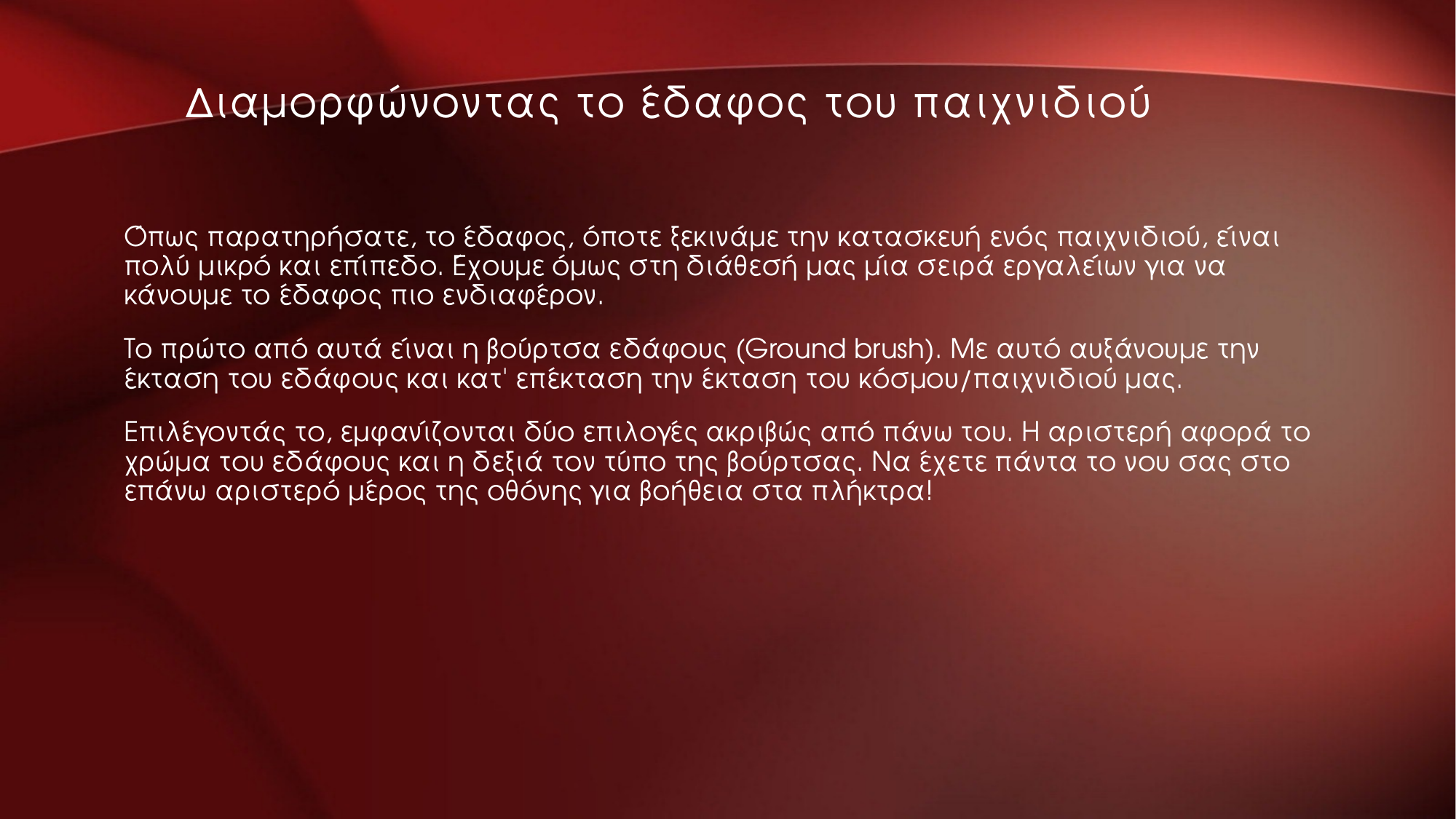

Διαμορφώνοντας το έδαφος του παιχνιδιού

Όπως παρατηρήσατε, το έδαφος, όποτε ξεκινάμε την κατασκευή ενός παιχνιδιού, είναι πολύ μικρό και επίπεδο. Έχουμε όμως στη διάθεσή μας μία σειρά εργαλείων για να κάνουμε το έδαφος πιο ενδιαφέρον.
Το πρώτο από αυτά είναι η βούρτσα εδάφους (Ground brush). Με αυτό αυξάνουμε την έκταση του εδάφους και κατ' επέκταση την έκταση του κόσμου/παιχνιδιού μας.
Επιλέγοντάς το, εμφανίζονται δύο επιλογές ακριβώς από πάνω του. Η αριστερή αφορά το χρώμα του εδάφους και η δεξιά τον τύπο της βούρτσας. Να έχετε πάντα το νου σας στο επάνω αριστερό μέρος της οθόνης για βοήθεια στα πλήκτρα!